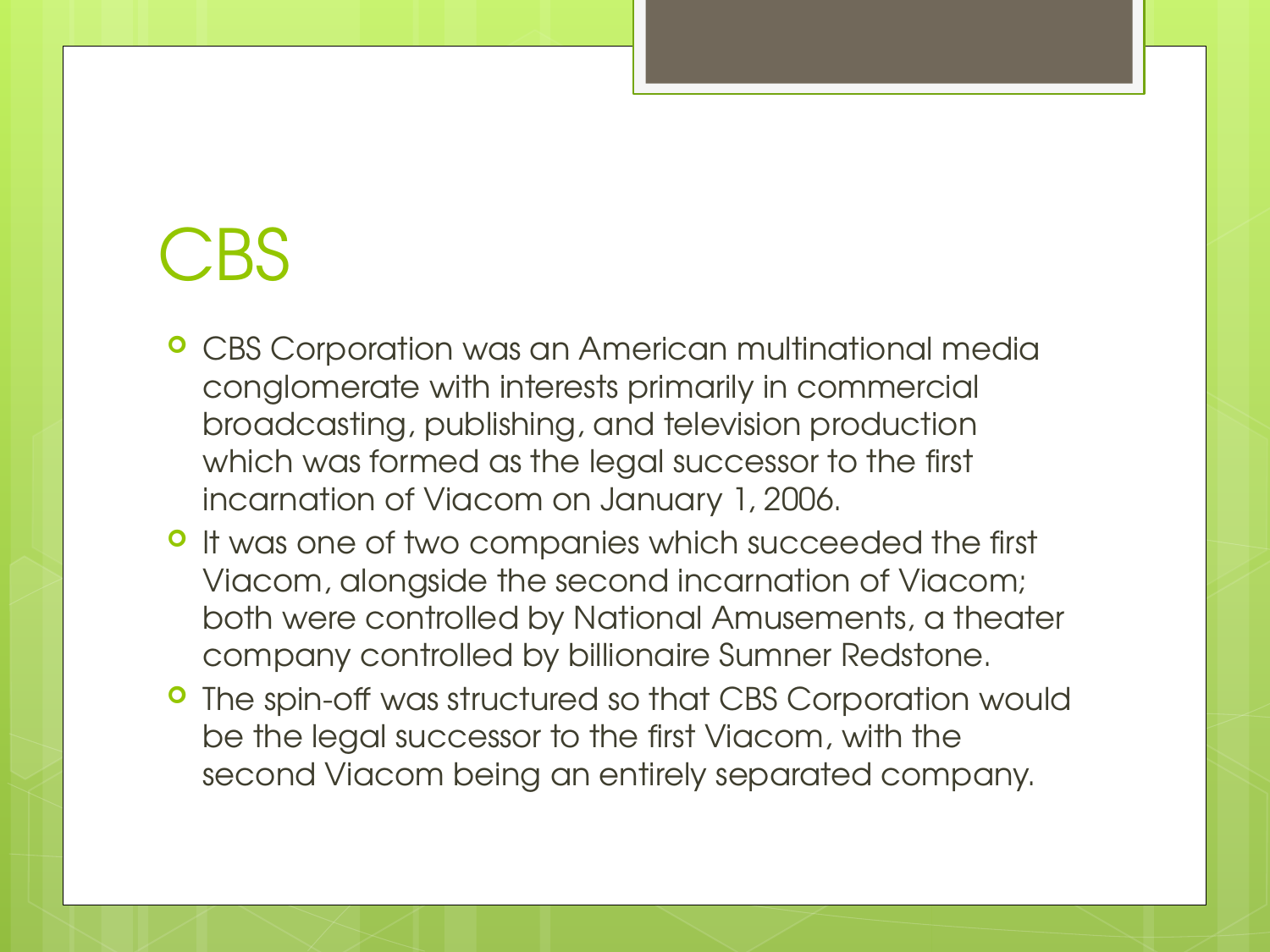

# CBS
CBS Corporation was an American multinational media conglomerate with interests primarily in commercial broadcasting, publishing, and television production which was formed as the legal successor to the first incarnation of Viacom on January 1, 2006.
It was one of two companies which succeeded the first Viacom, alongside the second incarnation of Viacom; both were controlled by National Amusements, a theater company controlled by billionaire Sumner Redstone.
The spin-off was structured so that CBS Corporation would be the legal successor to the first Viacom, with the second Viacom being an entirely separated company.